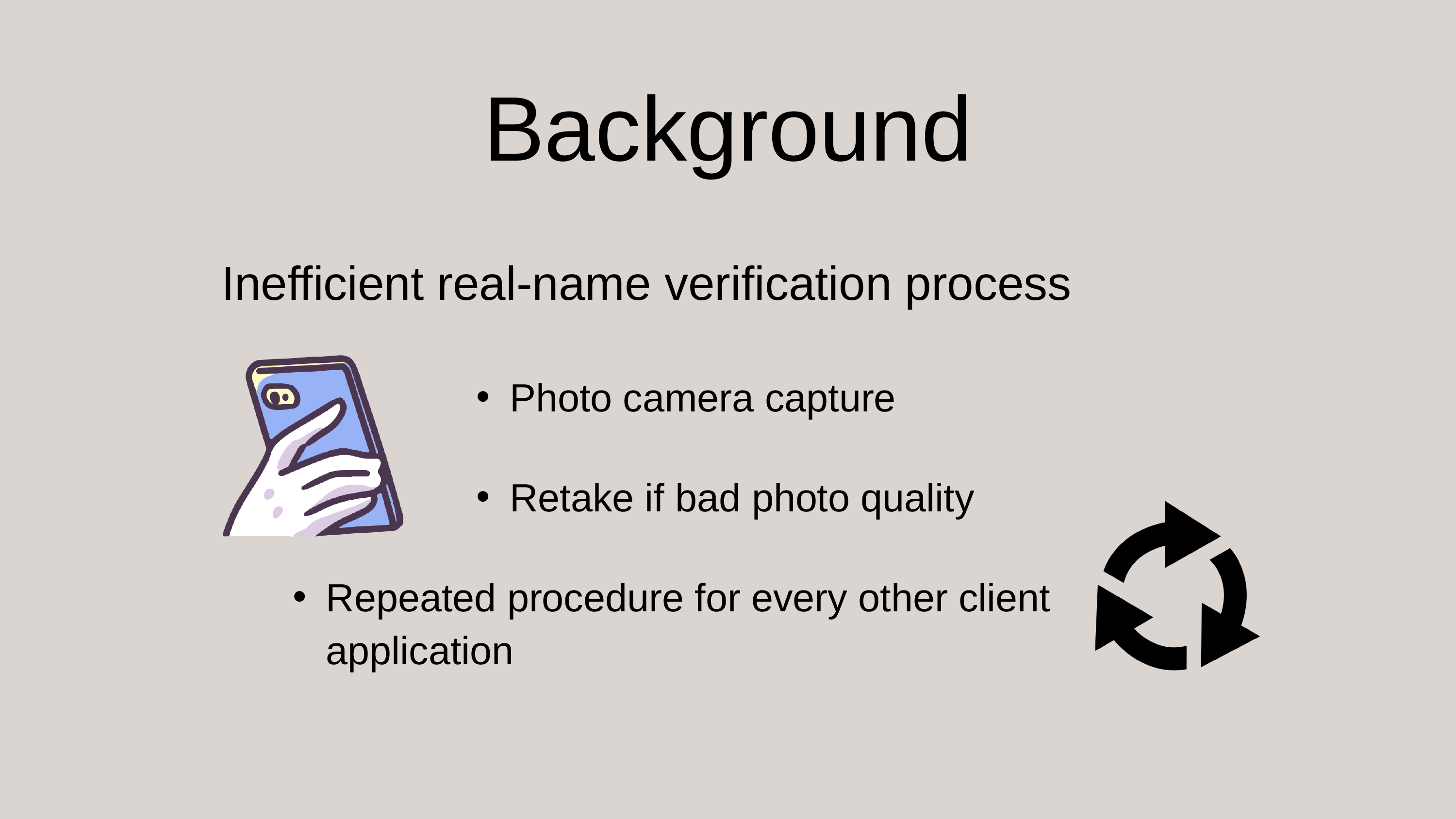

Background

Inefficient real-name verification process

Photo camera capture
Retake if bad photo quality

Repeated procedure for every other client application